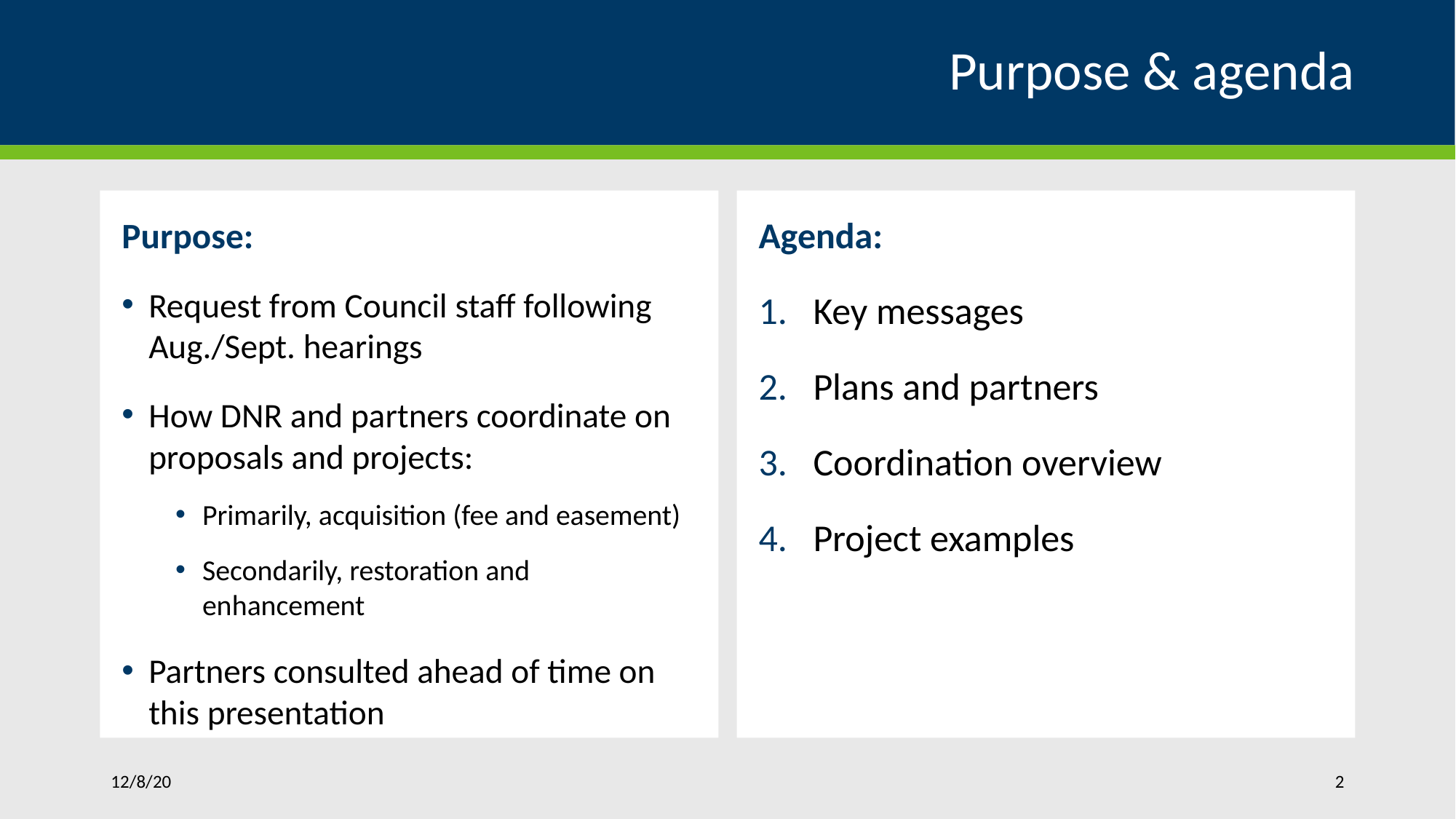

# Purpose & agenda
Purpose:
Request from Council staff following Aug./Sept. hearings
How DNR and partners coordinate on proposals and projects:
Primarily, acquisition (fee and easement)
Secondarily, restoration and enhancement
Partners consulted ahead of time on this presentation

Agenda:
Key messages
Plans and partners
Coordination overview
Project examples

12/8/20
2